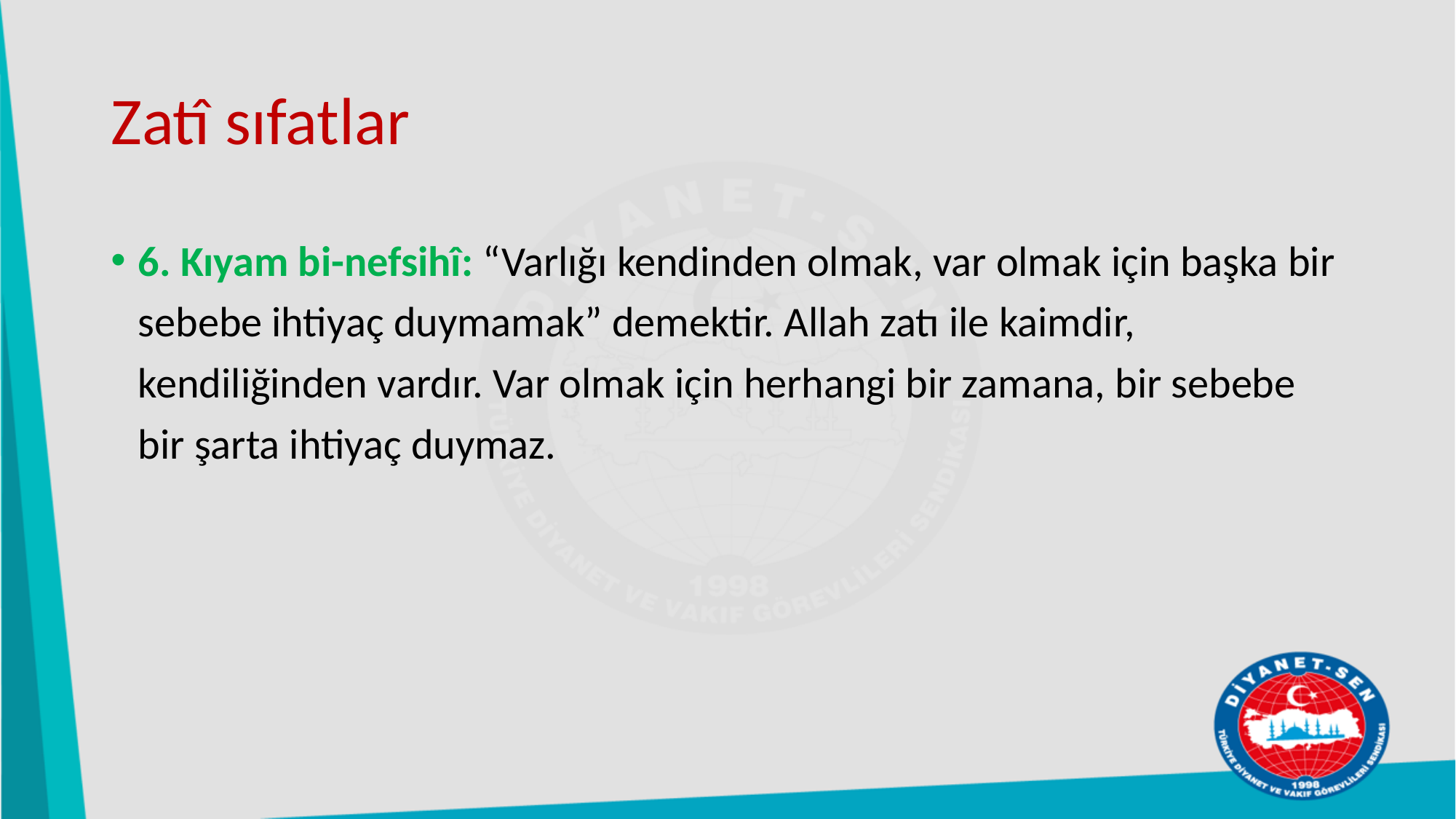

# Zatî sıfatlar
6. Kıyam bi-nefsihî: “Varlığı kendinden olmak, var olmak için başka bir sebebe ihtiyaç duymamak” demektir. Allah zatı ile kaimdir, kendiliğinden vardır. Var olmak için herhangi bir zamana, bir sebebe bir şarta ihtiyaç duymaz.